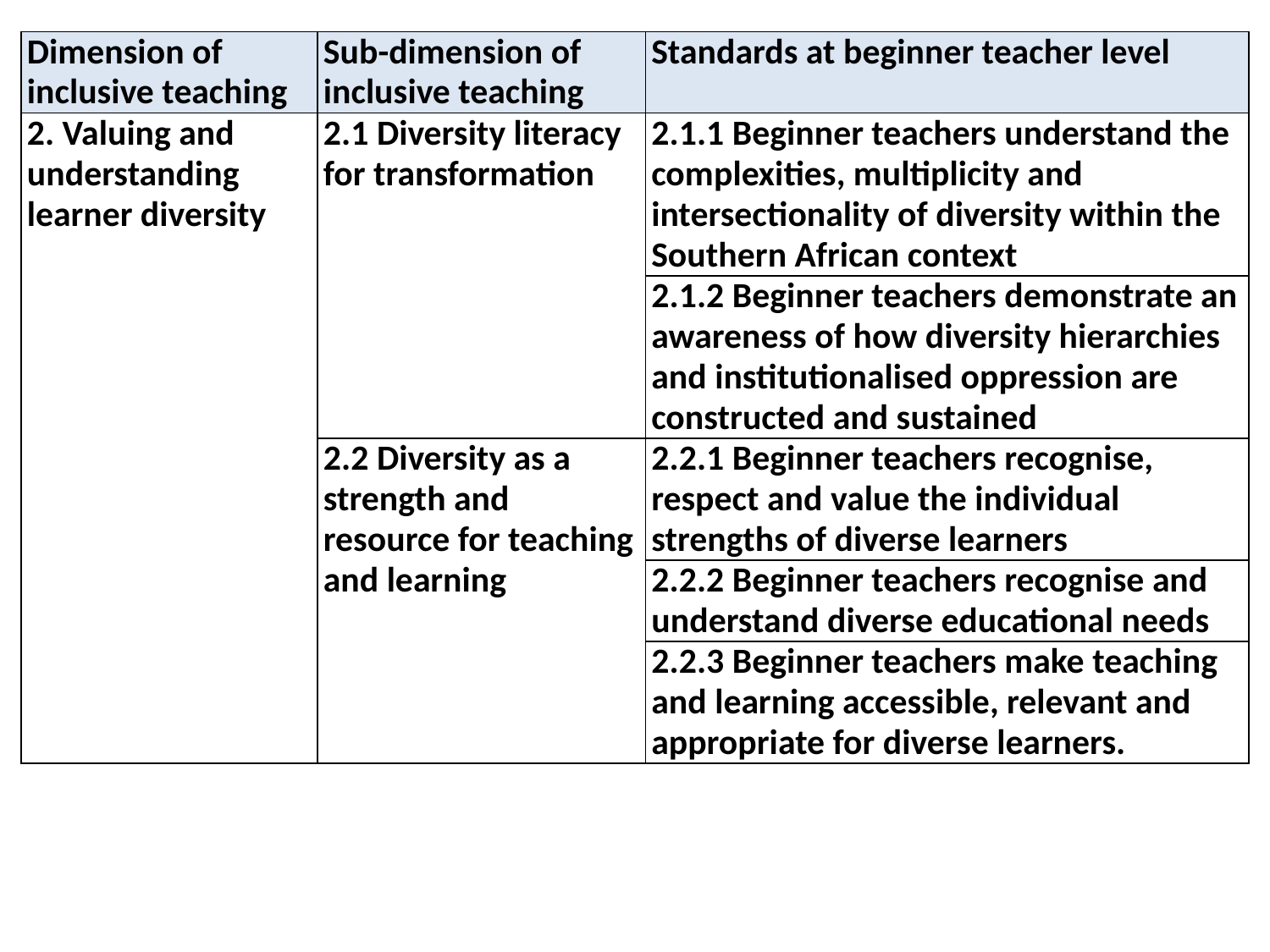

| Dimension of inclusive teaching | Sub-dimension of inclusive teaching | Standards at beginner teacher level |
| --- | --- | --- |
| 2. Valuing and understanding learner diversity | 2.1 Diversity literacy for transformation | 2.1.1 Beginner teachers understand the complexities, multiplicity and intersectionality of diversity within the Southern African context |
|  |  | 2.1.2 Beginner teachers demonstrate an awareness of how diversity hierarchies and institutionalised oppression are constructed and sustained |
|  | 2.2 Diversity as a strength and resource for teaching and learning | 2.2.1 Beginner teachers recognise, respect and value the individual strengths of diverse learners |
|  |  | 2.2.2 Beginner teachers recognise and understand diverse educational needs |
|  |  | 2.2.3 Beginner teachers make teaching and learning accessible, relevant and appropriate for diverse learners. |